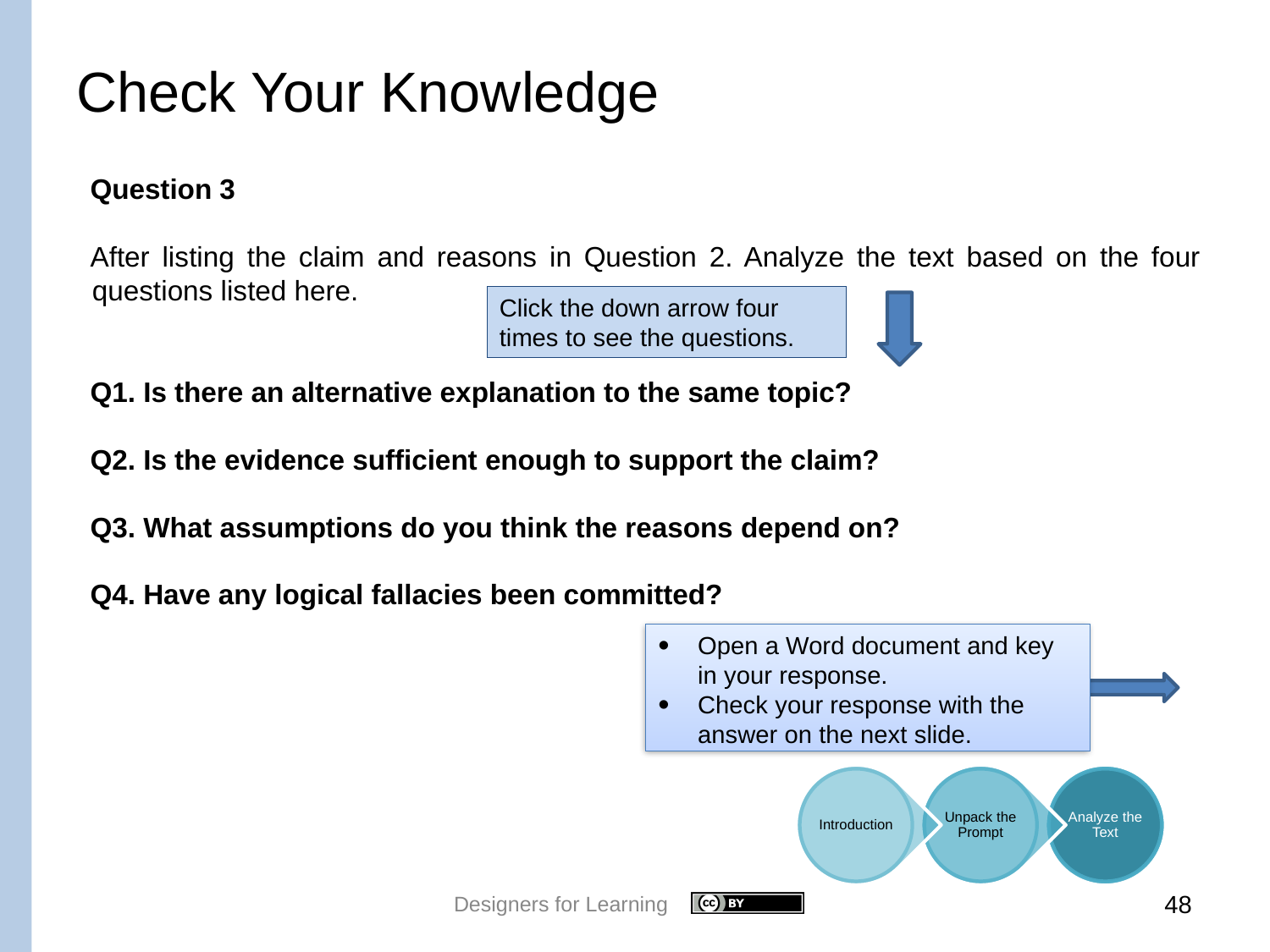

# Check Your Knowledge
Question 3

After listing the claim and reasons in Question 2. Analyze the text based on the four questions listed here.

Q1. Is there an alternative explanation to the same topic?

Q2. Is the evidence sufficient enough to support the claim?

Q3. What assumptions do you think the reasons depend on?

Q4. Have any logical fallacies been committed?

Click the down arrow four times to see the questions.

Open a Word document and key in your response.
Check your response with the answer on the next slide.

Analyze the Text
Unpack the Prompt
Introduction
Designers for Learning

48